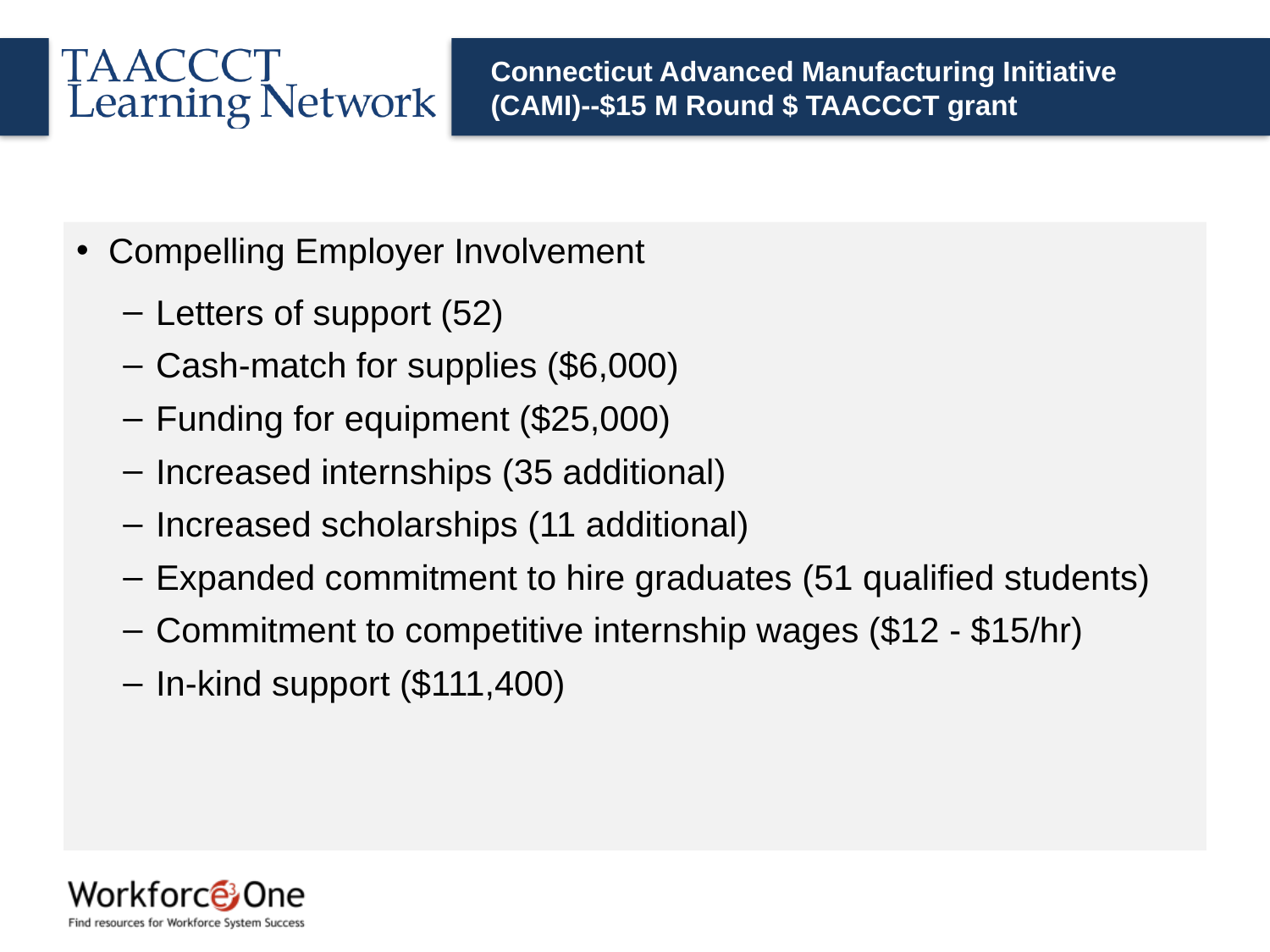

# Connecticut Advanced Manufacturing Initiative (CAMI)--$15 M Round $ TAACCCT grant
Compelling Employer Involvement
Letters of support (52)
Cash-match for supplies ($6,000)
Funding for equipment ($25,000)
Increased internships (35 additional)
Increased scholarships (11 additional)
Expanded commitment to hire graduates (51 qualified students)
Commitment to competitive internship wages ($12 - $15/hr)
In-kind support ($111,400)